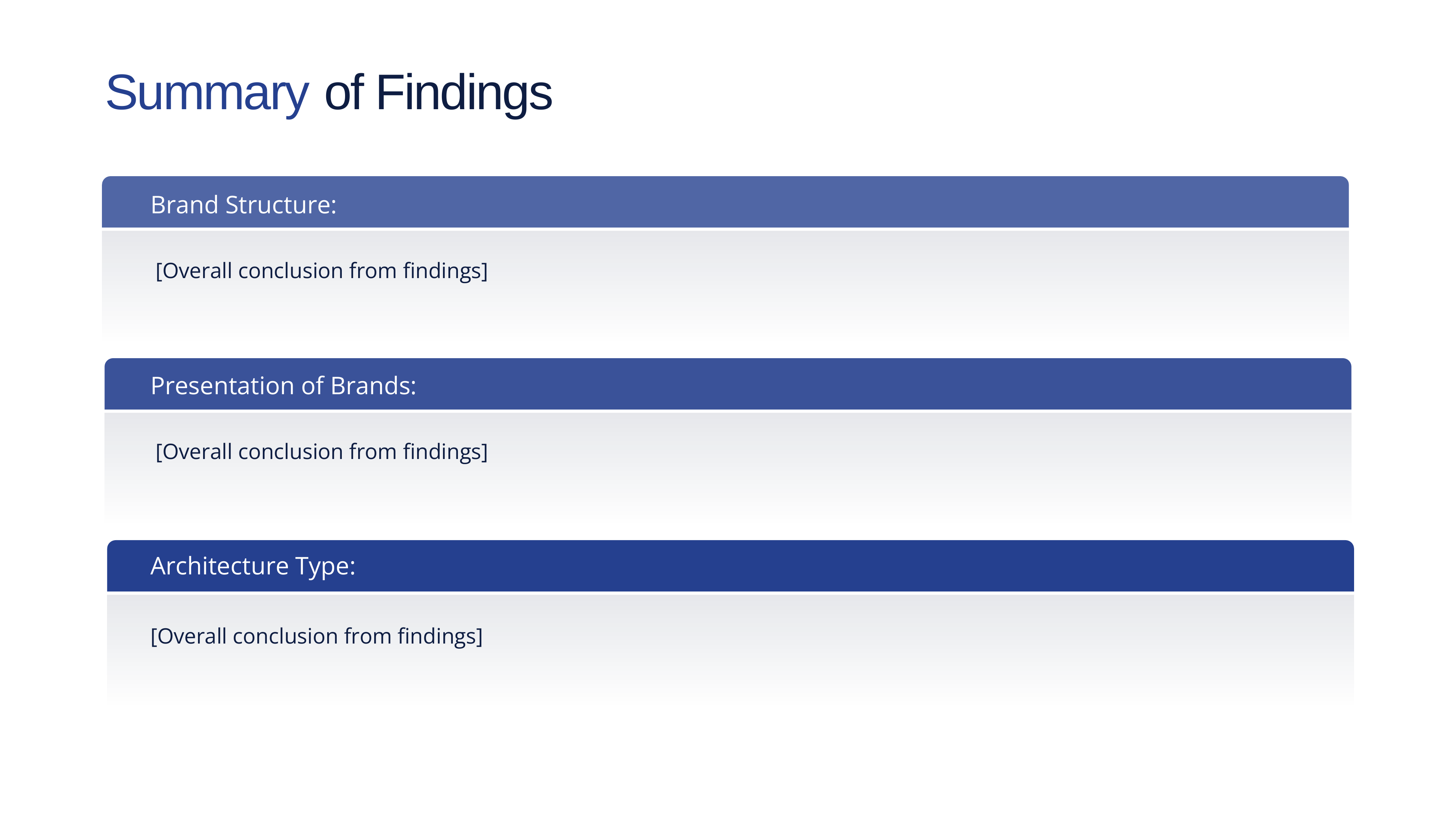

# Summary of Findings

Brand Structure:

[Overall conclusion from findings]

Presentation of Brands:

[Overall conclusion from findings]

Architecture Type:

[Overall conclusion from findings]